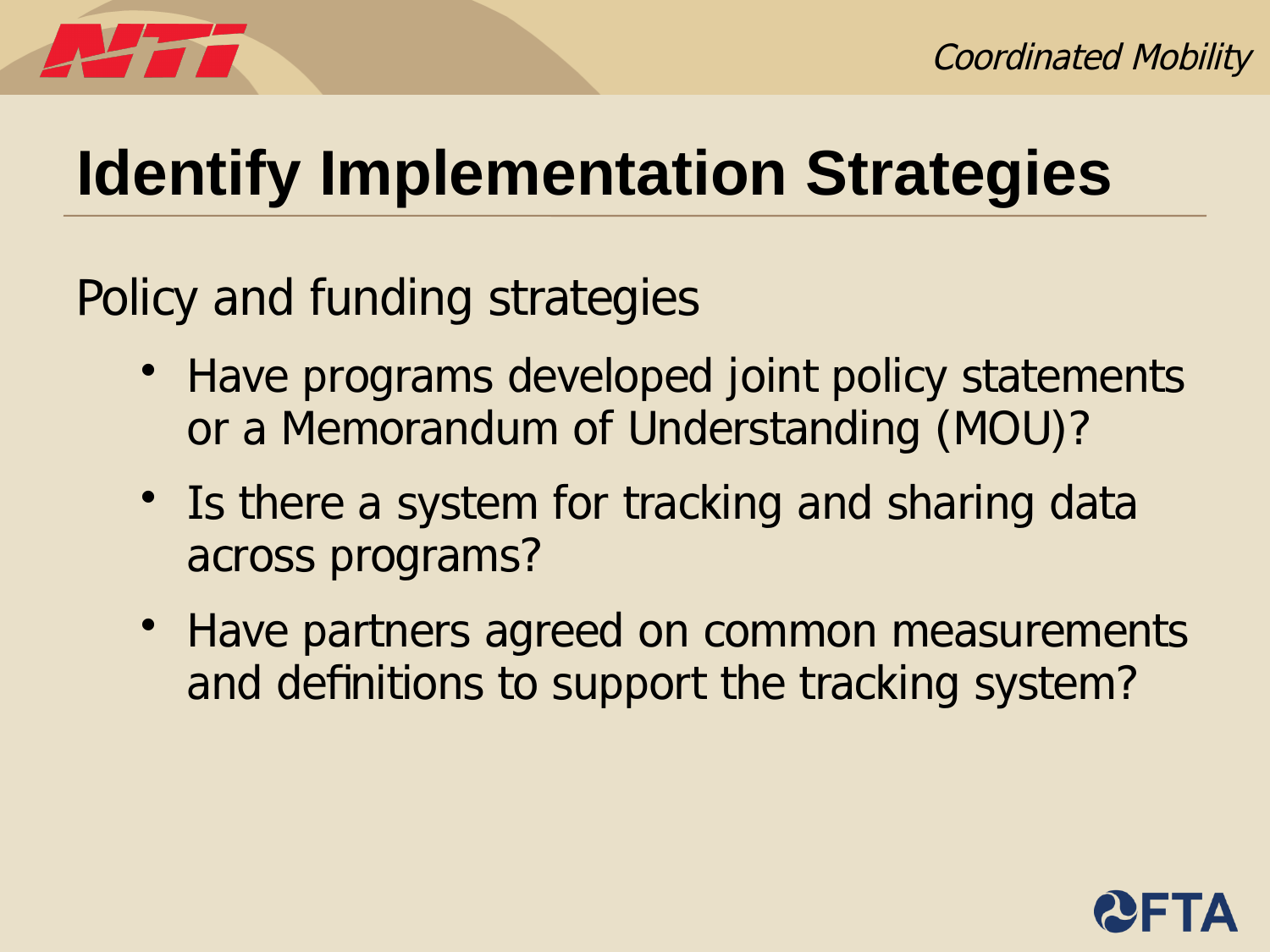

# Identify Implementation Strategies
Policy and funding strategies
Have programs developed joint policy statements or a Memorandum of Understanding (MOU)?
Is there a system for tracking and sharing data across programs?
Have partners agreed on common measurements and definitions to support the tracking system?